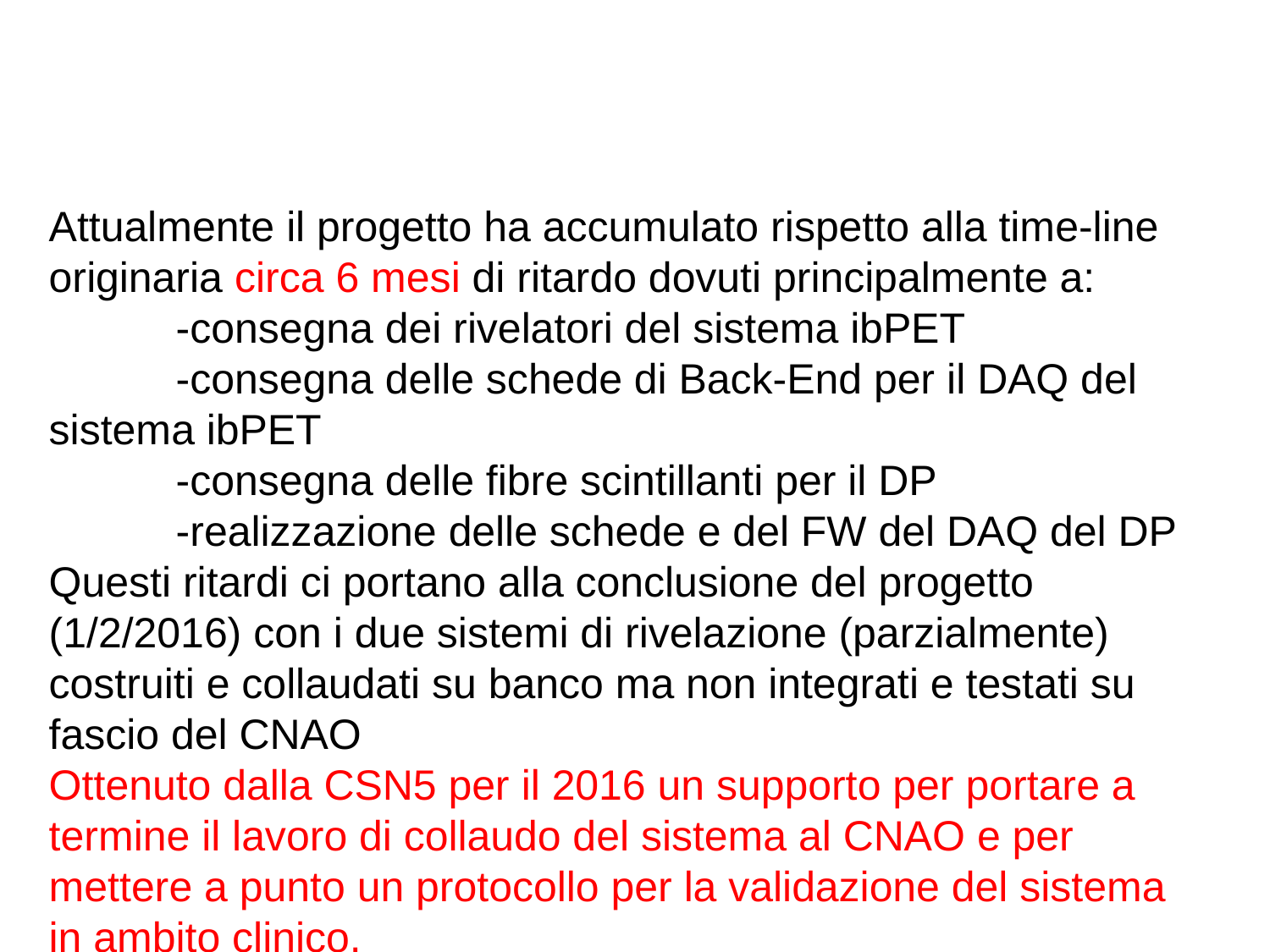

#
Attualmente il progetto ha accumulato rispetto alla time-line originaria circa 6 mesi di ritardo dovuti principalmente a:
	-consegna dei rivelatori del sistema ibPET
	-consegna delle schede di Back-End per il DAQ del sistema ibPET
	-consegna delle fibre scintillanti per il DP
	-realizzazione delle schede e del FW del DAQ del DP
Questi ritardi ci portano alla conclusione del progetto (1/2/2016) con i due sistemi di rivelazione (parzialmente) costruiti e collaudati su banco ma non integrati e testati su fascio del CNAO
Ottenuto dalla CSN5 per il 2016 un supporto per portare a termine il lavoro di collaudo del sistema al CNAO e per mettere a punto un protocollo per la validazione del sistema in ambito clinico.
La richiesta si inserisce nell’ambito del WP5 dell’ esperimento RDH